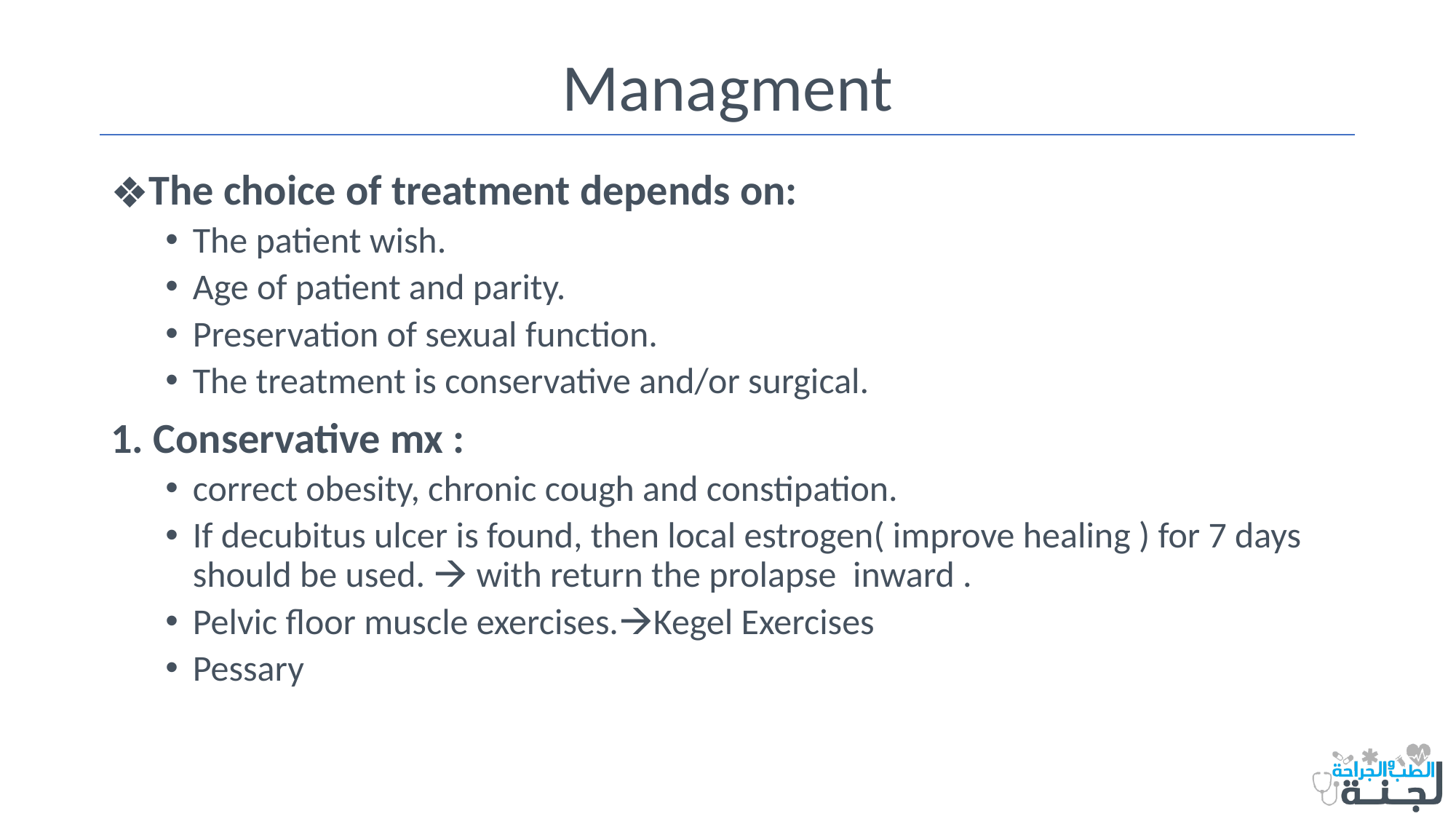

# Managment
The choice of treatment depends on:
The patient wish.
Age of patient and parity.
Preservation of sexual function.
The treatment is conservative and/or surgical.
1. Conservative mx :
correct obesity, chronic cough and constipation.
If decubitus ulcer is found, then local estrogen( improve healing ) for 7 days should be used. 🡪 with return the prolapse  inward .
Pelvic floor muscle exercises.🡪Kegel Exercises
Pessary